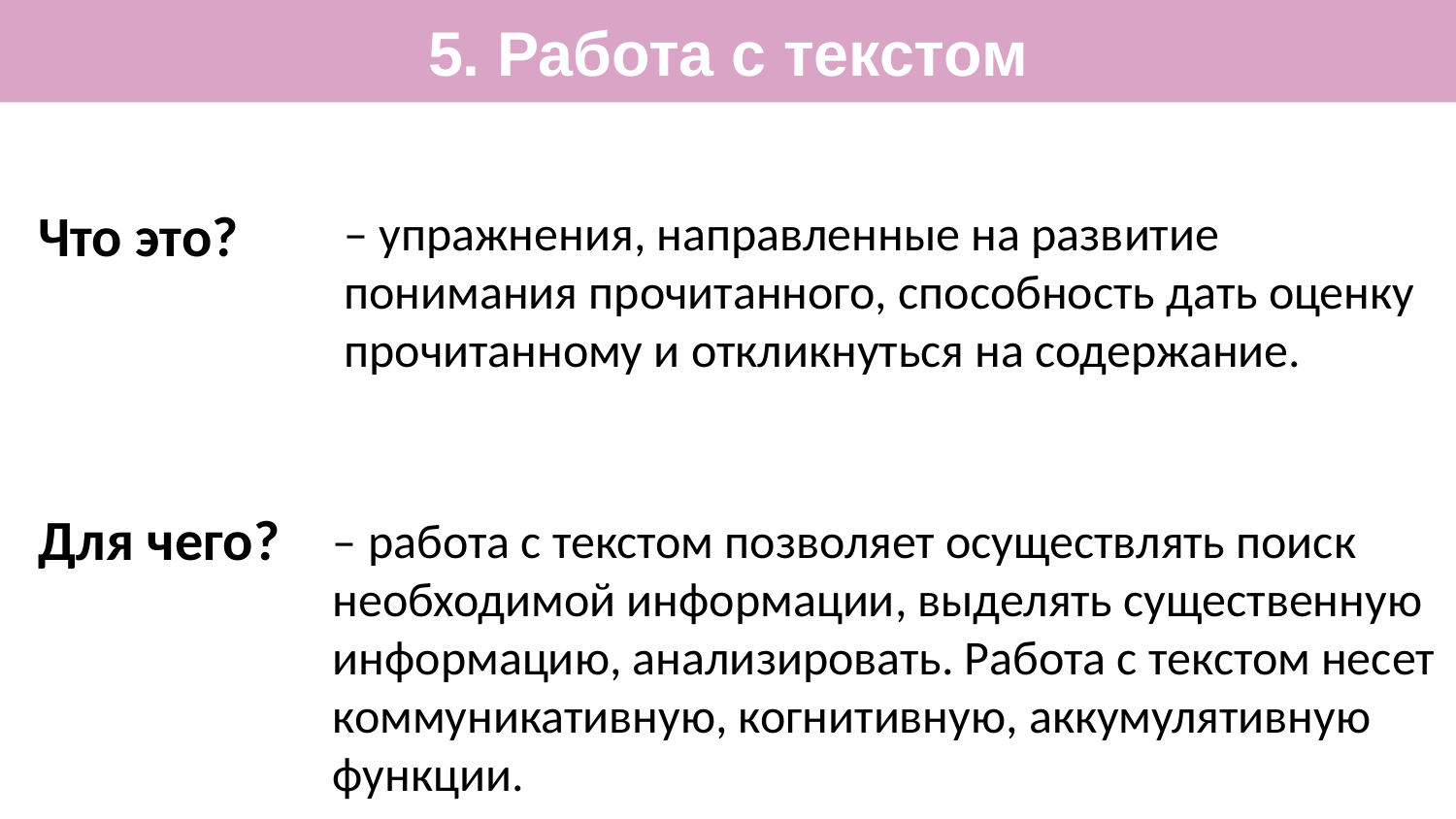

# 5. Работа с текстом

Что это?
– упражнения, направленные на развитие понимания прочитанного, способность дать оценку прочитанному и откликнуться на содержание.
Для чего?
– работа с текстом позволяет осуществлять поиск необходимой информации, выделять существенную информацию, анализировать. Работа с текстом несет коммуникативную, когнитивную, аккумулятивную функции.